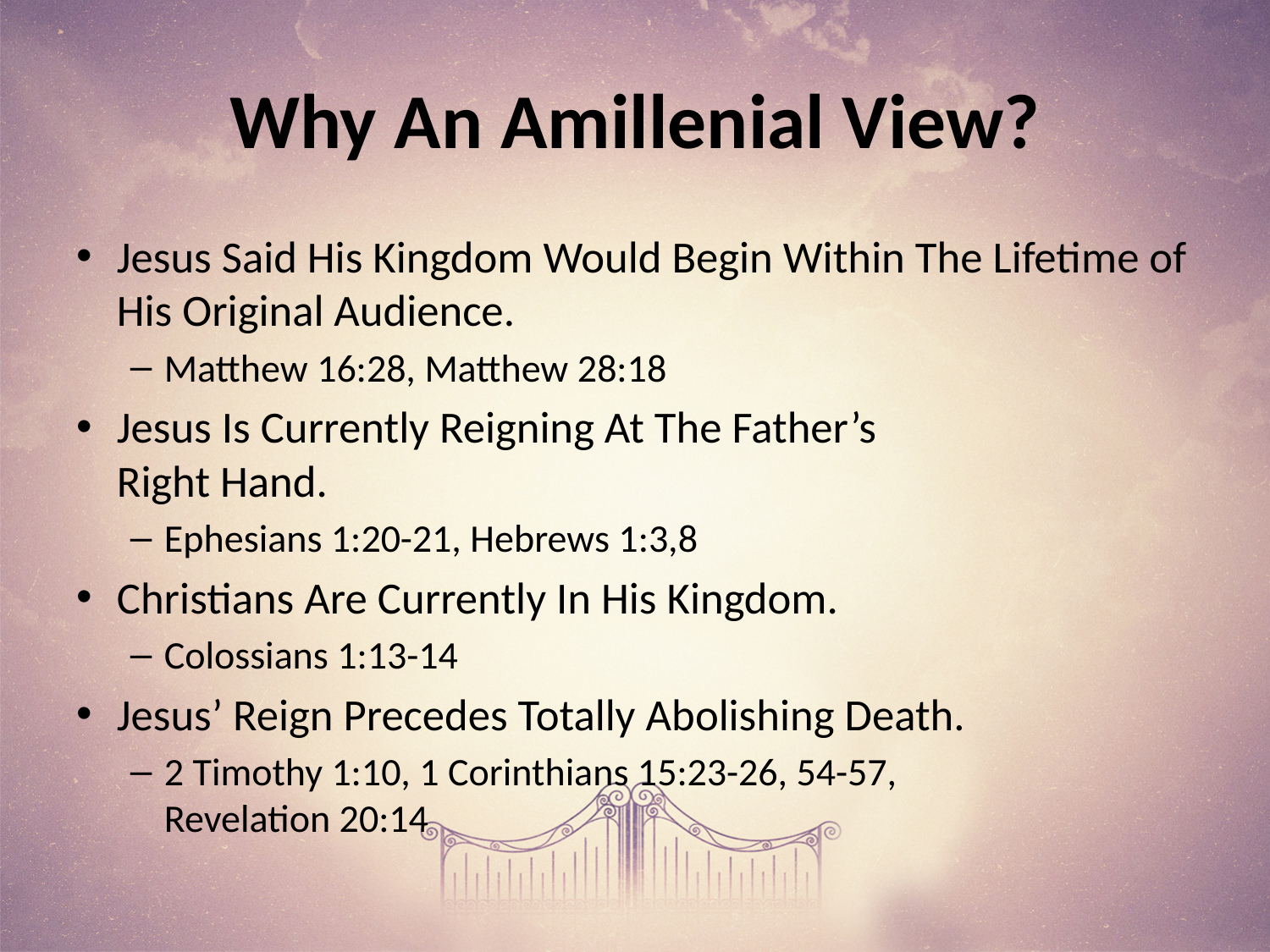

# Why An Amillenial View?
Jesus Said His Kingdom Would Begin Within The Lifetime of His Original Audience.
Matthew 16:28, Matthew 28:18
Jesus Is Currently Reigning At The Father’s
Right Hand.
Ephesians 1:20-21, Hebrews 1:3,8
Christians Are Currently In His Kingdom.
Colossians 1:13-14
Jesus’ Reign Precedes Totally Abolishing Death.
2 Timothy 1:10, 1 Corinthians 15:23-26, 54-57,
Revelation 20:14